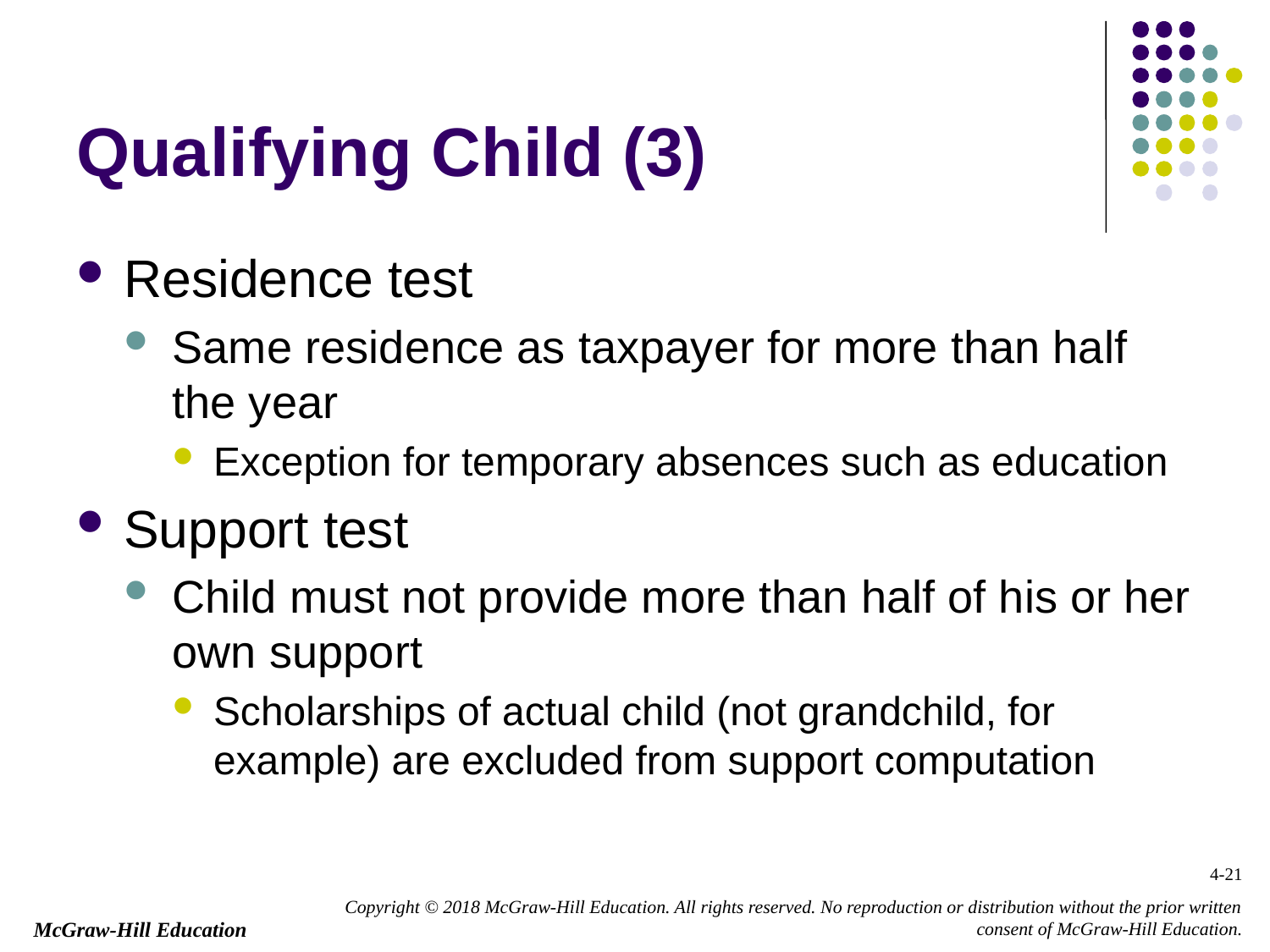

# Qualifying Child (3)
Residence test
Same residence as taxpayer for more than half the year
Exception for temporary absences such as education
Support test
Child must not provide more than half of his or her own support
Scholarships of actual child (not grandchild, for example) are excluded from support computation